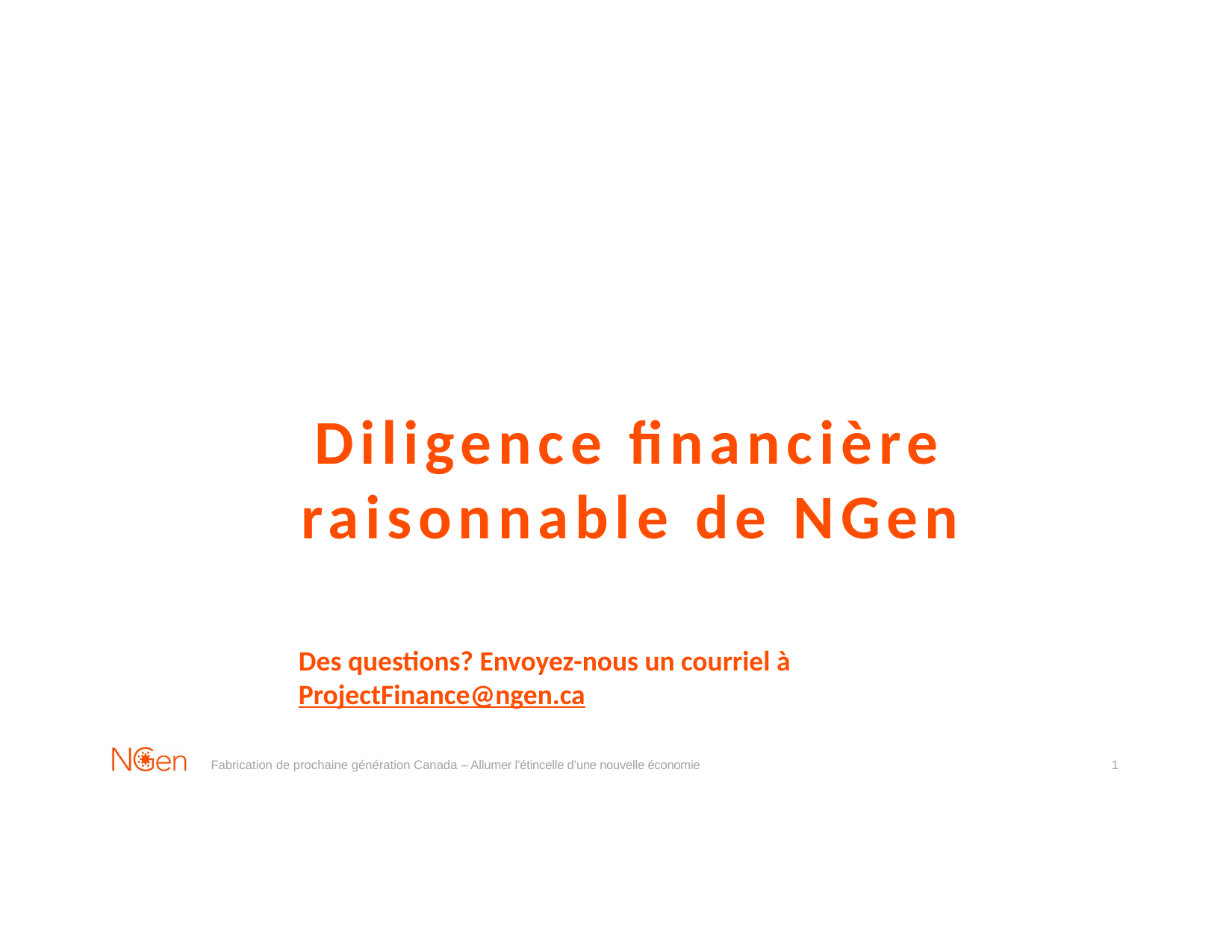

# Diligence financière raisonnable de NGen

Des questions? Envoyez-nous un courriel à ProjectFinance@ngen.ca

1
Fabrication de prochaine génération Canada – Allumer l’étincelle d’une nouvelle économie